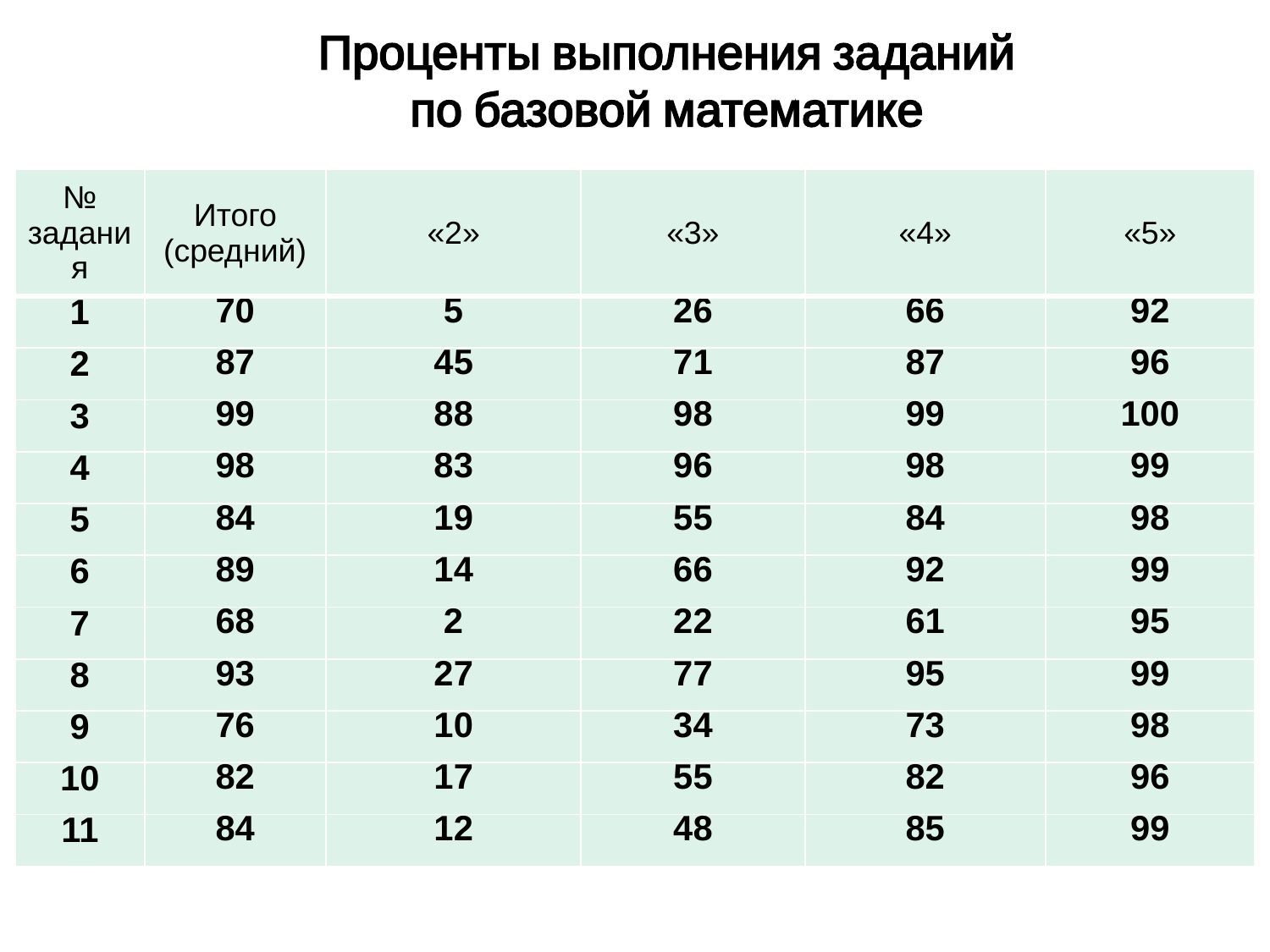

# Проценты выполнения заданий по базовой математике
| № задания | Итого (средний) | «2» | «3» | «4» | «5» |
| --- | --- | --- | --- | --- | --- |
| 1 | 70 | 5 | 26 | 66 | 92 |
| 2 | 87 | 45 | 71 | 87 | 96 |
| 3 | 99 | 88 | 98 | 99 | 100 |
| 4 | 98 | 83 | 96 | 98 | 99 |
| 5 | 84 | 19 | 55 | 84 | 98 |
| 6 | 89 | 14 | 66 | 92 | 99 |
| 7 | 68 | 2 | 22 | 61 | 95 |
| 8 | 93 | 27 | 77 | 95 | 99 |
| 9 | 76 | 10 | 34 | 73 | 98 |
| 10 | 82 | 17 | 55 | 82 | 96 |
| 11 | 84 | 12 | 48 | 85 | 99 |